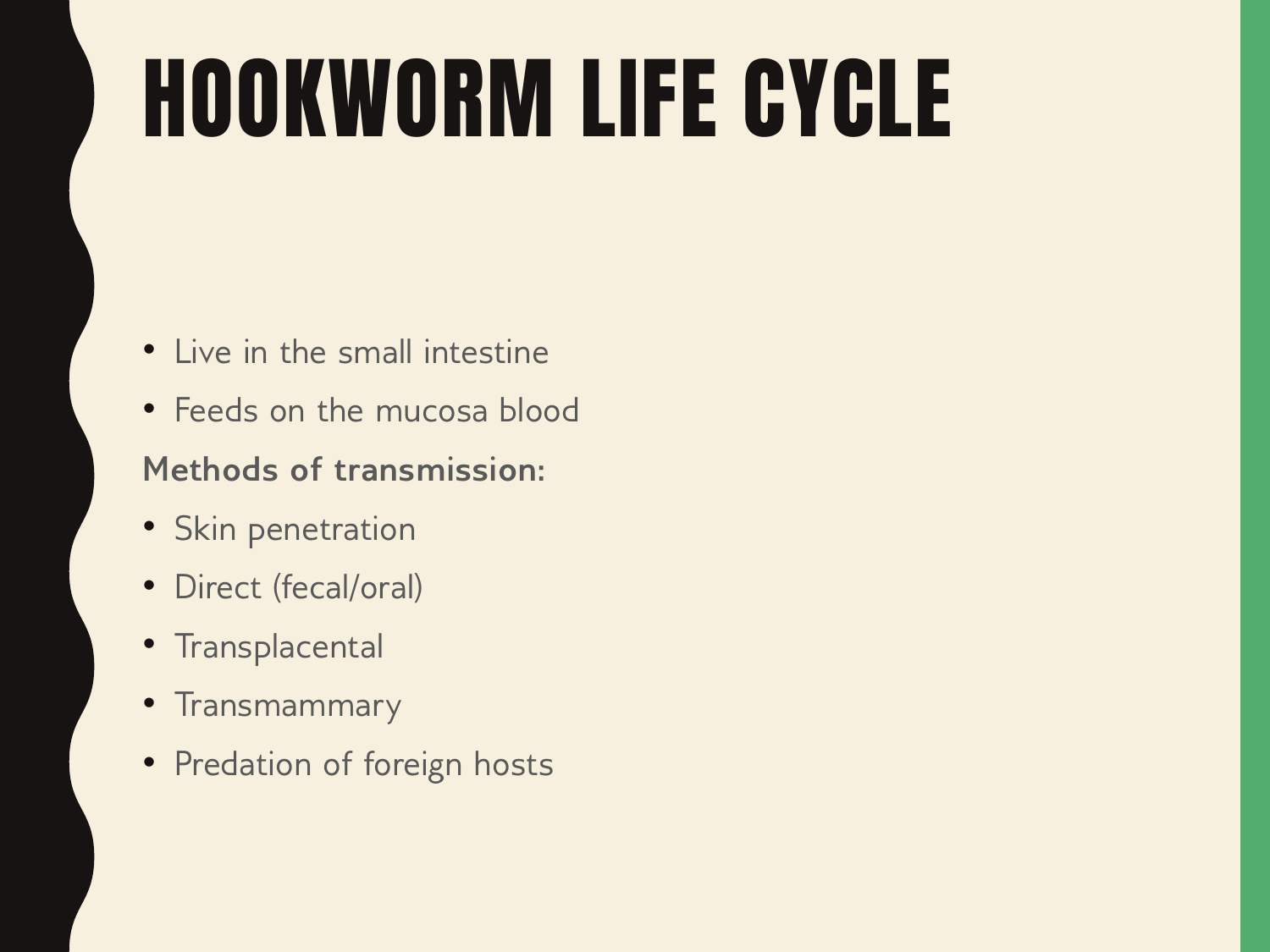

# Hookworm Life Cycle
Live in the small intestine
Feeds on the mucosa blood
Methods of transmission:
Skin penetration
Direct (fecal/oral)
Transplacental
Transmammary
Predation of foreign hosts